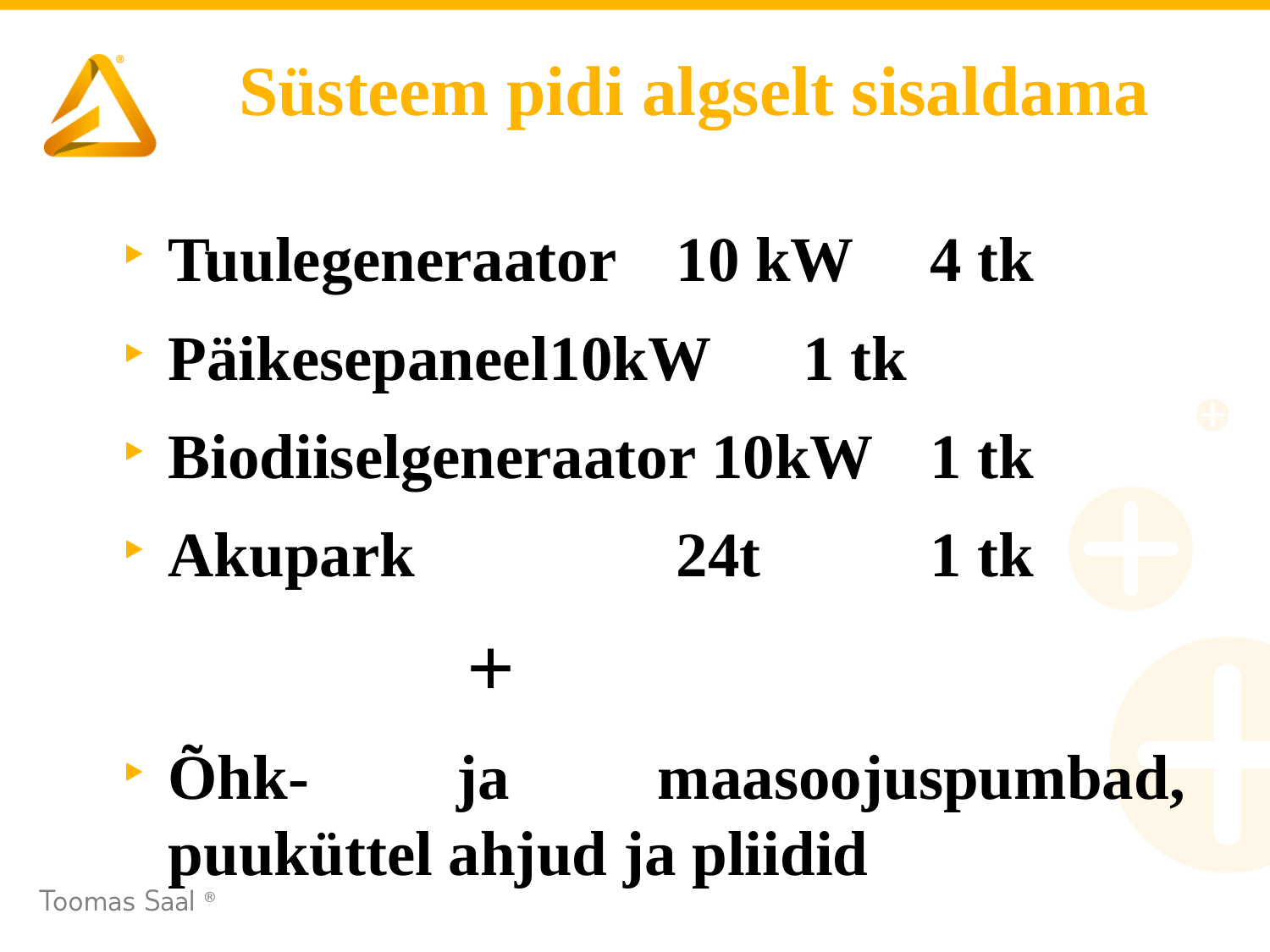

# Süsteem pidi algselt sisaldama
Tuulegeneraator 	10 kW	4 tk
Päikesepaneel	10kW	1 tk
Biodiiselgeneraator 10kW	1 tk
Akupark			24t		1 tk
     +
Õhk- ja maasoojuspumbad, puuküttel ahjud ja pliidid